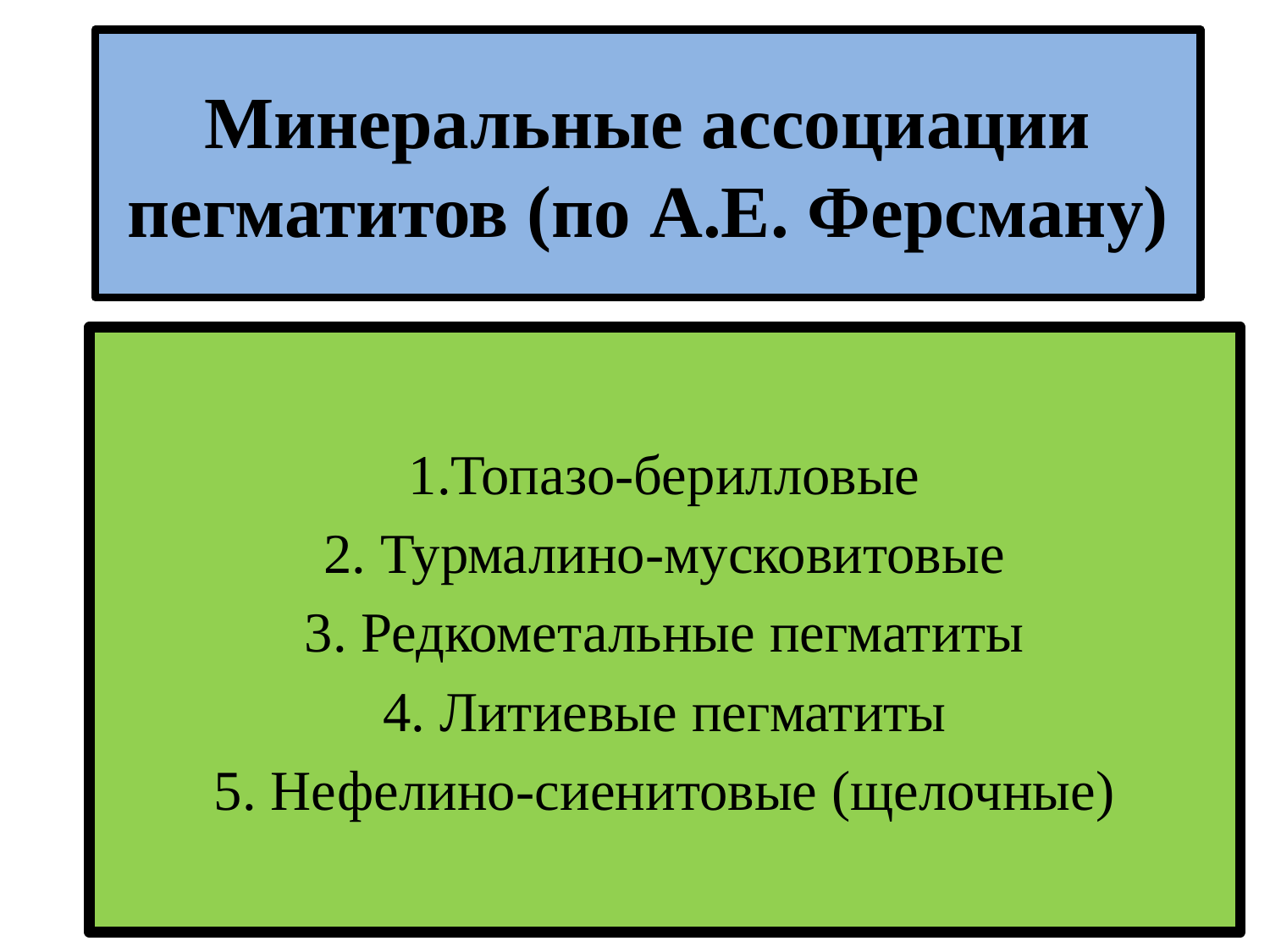

# Минеральные ассоциации пегматитов (по А.Е. Ферсману)
1.Топазо-берилловые
2. Турмалино-мусковитовые
3. Редкометальные пегматиты
4. Литиевые пегматиты
5. Нефелино-сиенитовые (щелочные)